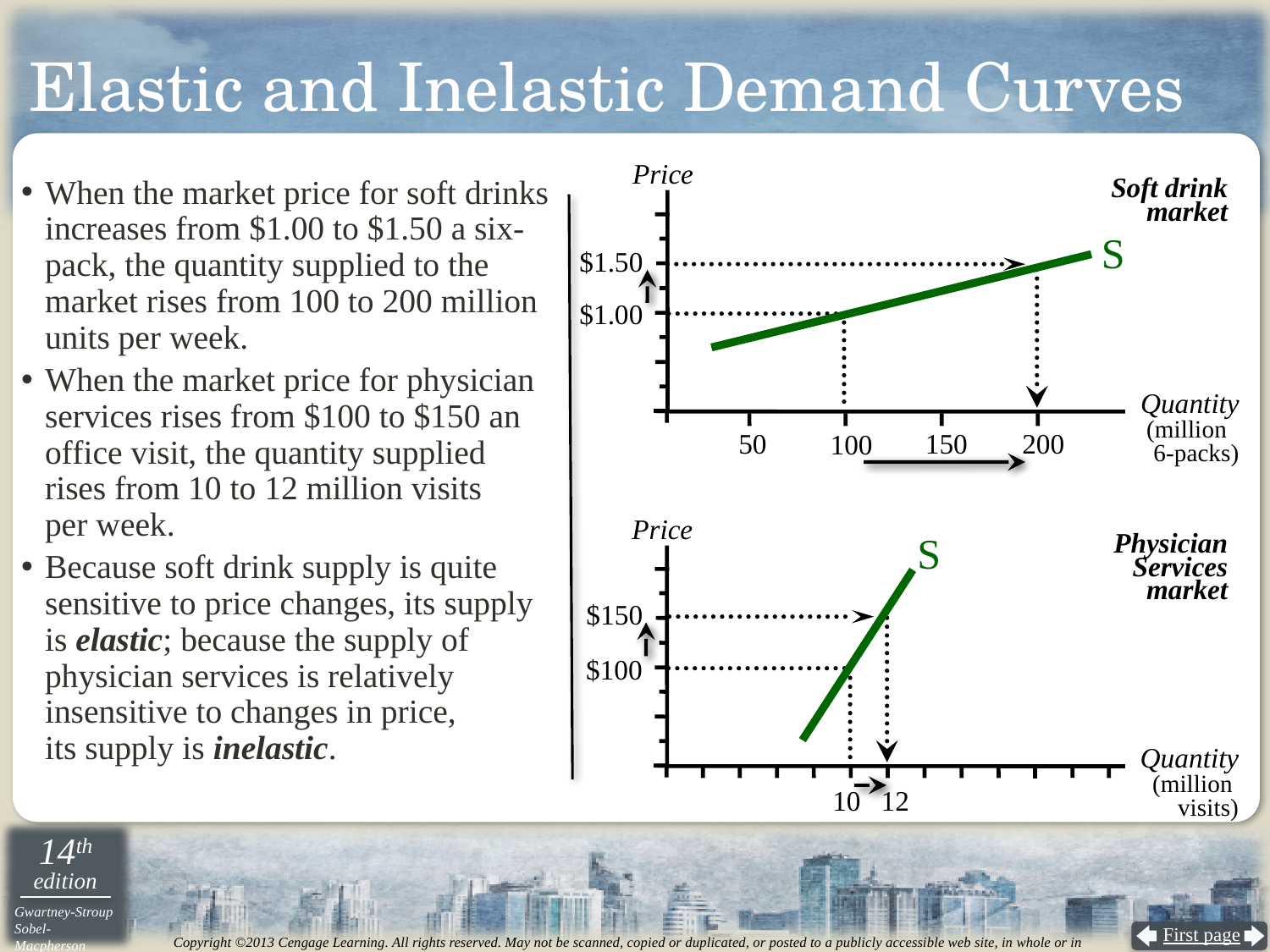

# Elastic and Inelastic Demand Curves

Price
When the market price for soft drinks increases from $1.00 to $1.50 a six-pack, the quantity supplied to the market rises from 100 to 200 million units per week.
When the market price for physician services rises from $100 to $150 an office visit, the quantity supplied rises from 10 to 12 million visits
per week.
Because soft drink supply is quite sensitive to price changes, its supply is elastic; because the supply of physician services is relatively insensitive to changes in price,
its supply is inelastic.

Soft drink market

S
$1.50

$1.00

Quantity
(million .
  6-packs)

50
150
200
100

Price
S
Physician Services
market

$150

$100

Quantity
(million. visits)

10
12